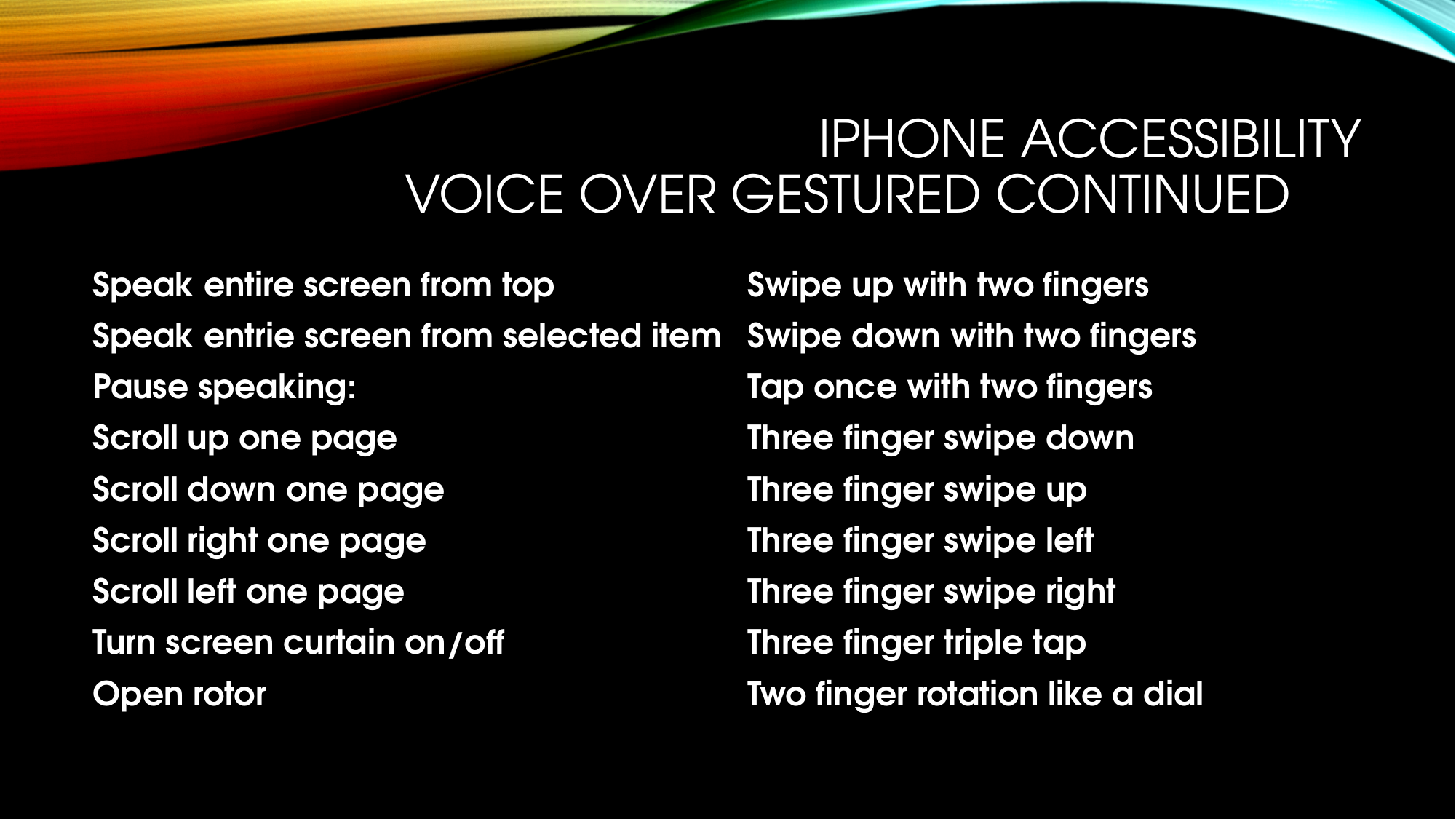

# iPhone accessibility voice over gestured continued
Speak entire screen from top		Swipe up with two fingers
Speak entrie screen from selected item	Swipe down with two fingers
Pause speaking:				Tap once with two fingers
Scroll up one page				Three finger swipe down
Scroll down one page			Three finger swipe up
Scroll right one page			Three finger swipe left
Scroll left one page				Three finger swipe right
Turn screen curtain on/off			Three finger triple tap
Open rotor					Two finger rotation like a dial